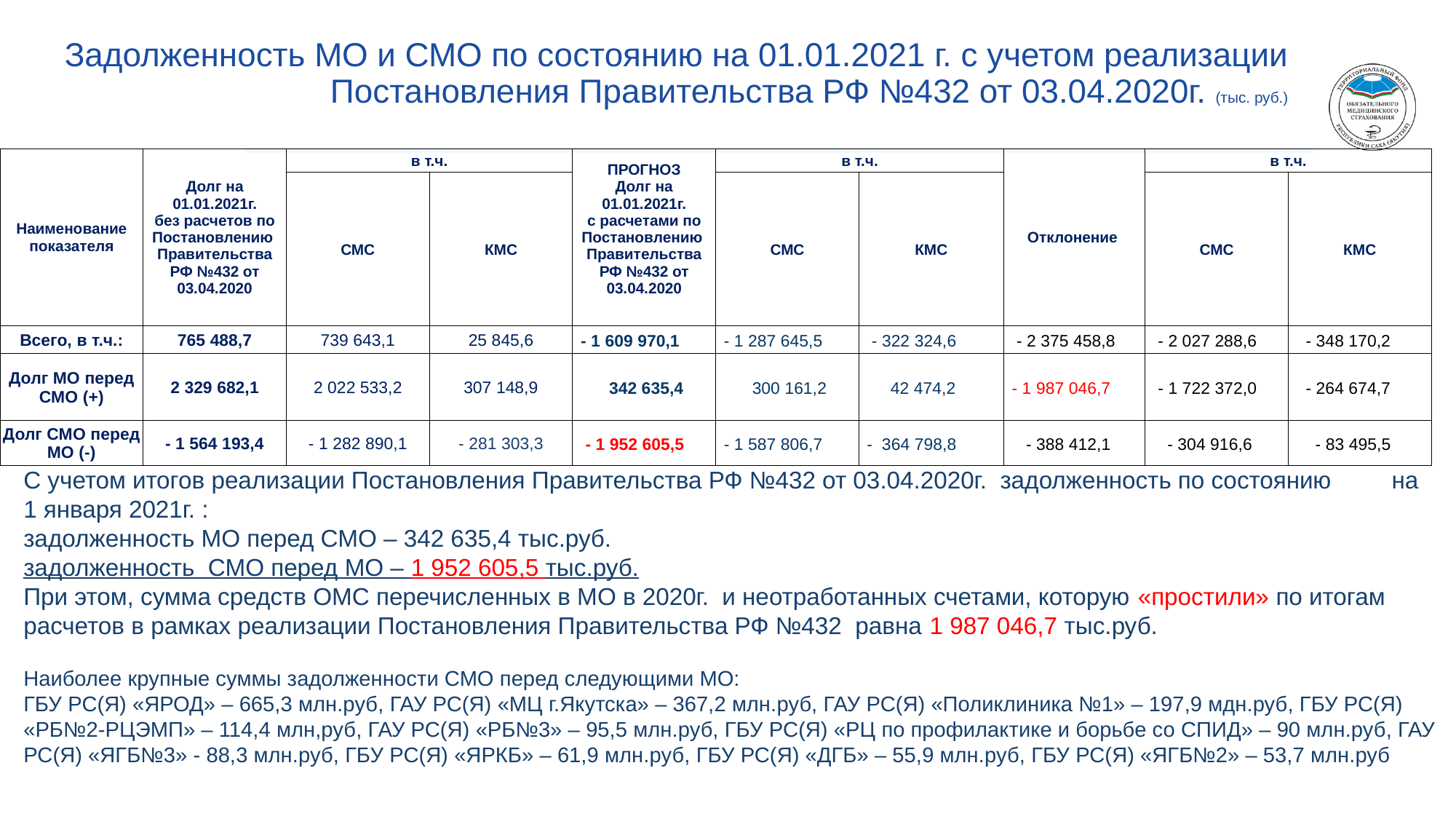

# Задолженность МО и СМО по состоянию на 01.01.2021 г. с учетом реализации Постановления Правительства РФ №432 от 03.04.2020г. (тыс. руб.)
| Наименование показателя | Долг на 01.01.2021г. без расчетов по Постановлению Правительства РФ №432 от 03.04.2020 | в т.ч. |  | ПРОГНОЗ Долг на 01.01.2021г. с расчетами по Постановлению Правительства РФ №432 от 03.04.2020 | в т.ч. |  | Отклонение | в т.ч. |  |
| --- | --- | --- | --- | --- | --- | --- | --- | --- | --- |
|  |  | СМС | КМС |  | СМС | КМС |  | СМС | КМС |
| Всего, в т.ч.: | 765 488,7 | 739 643,1 | 25 845,6 | - 1 609 970,1 | - 1 287 645,5 | - 322 324,6 | - 2 375 458,8 | - 2 027 288,6 | - 348 170,2 |
| Долг МО перед СМО (+) | 2 329 682,1 | 2 022 533,2 | 307 148,9 | 342 635,4 | 300 161,2 | 42 474,2 | - 1 987 046,7 | - 1 722 372,0 | - 264 674,7 |
| Долг СМО перед МО (-) | - 1 564 193,4 | - 1 282 890,1 | - 281 303,3 | - 1 952 605,5 | - 1 587 806,7 | - 364 798,8 | - 388 412,1 | - 304 916,6 | - 83 495,5 |
С учетом итогов реализации Постановления Правительства РФ №432 от 03.04.2020г.  задолженность по состоянию         на   1 января 2021г. :
задолженность МО перед СМО – 342 635,4 тыс.руб.
задолженность  СМО перед МО – 1 952 605,5 тыс.руб.
При этом, сумма средств ОМС перечисленных в МО в 2020г.  и неотработанных счетами, которую «простили» по итогам расчетов в рамках реализации Постановления Правительства РФ №432  равна 1 987 046,7 тыс.руб.

Наиболее крупные суммы задолженности СМО перед следующими МО:
ГБУ РС(Я) «ЯРОД» – 665,3 млн.руб, ГАУ РС(Я) «МЦ г.Якутска» – 367,2 млн.руб, ГАУ РС(Я) «Поликлиника №1» – 197,9 мдн.руб, ГБУ РС(Я) «РБ№2-РЦЭМП» – 114,4 млн,руб, ГАУ РС(Я) «РБ№3» – 95,5 млн.руб, ГБУ РС(Я) «РЦ по профилактике и борьбе со СПИД» – 90 млн.руб, ГАУ РС(Я) «ЯГБ№3» - 88,3 млн.руб, ГБУ РС(Я) «ЯРКБ» – 61,9 млн.руб, ГБУ РС(Я) «ДГБ» – 55,9 млн.руб, ГБУ РС(Я) «ЯГБ№2» – 53,7 млн.руб